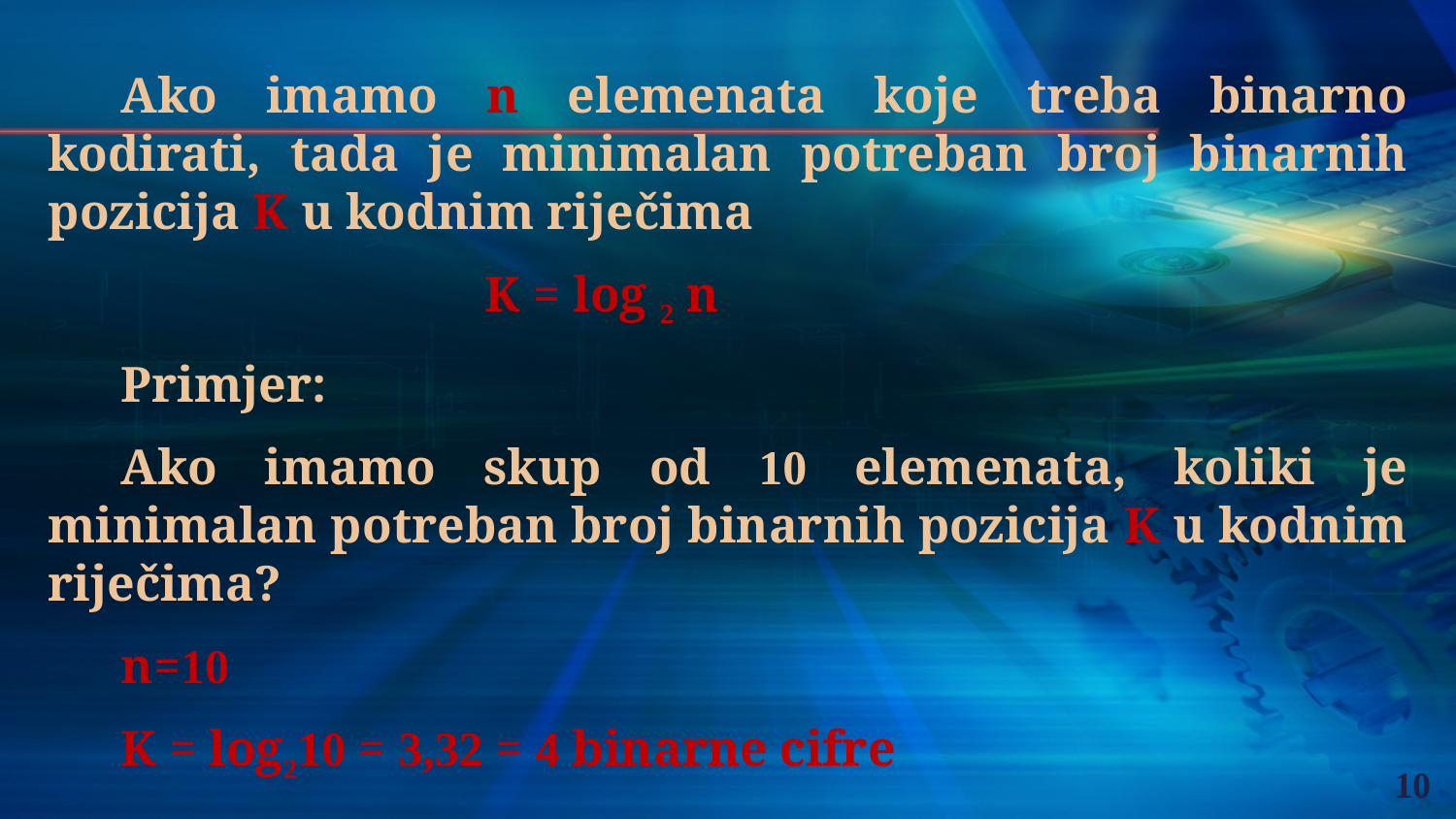

Ako imamo n elemenata koje treba binarno kodirati, tada je minimalan potreban broj binarnih pozicija K u kodnim riječima
			K = log 2 n
Primjer:
Ako imamo skup od 10 elemenata, koliki je minimalan potreban broj binarnih pozicija K u kodnim riječima?
n=10
K = log210 = 3,32 = 4 binarne cifre
10